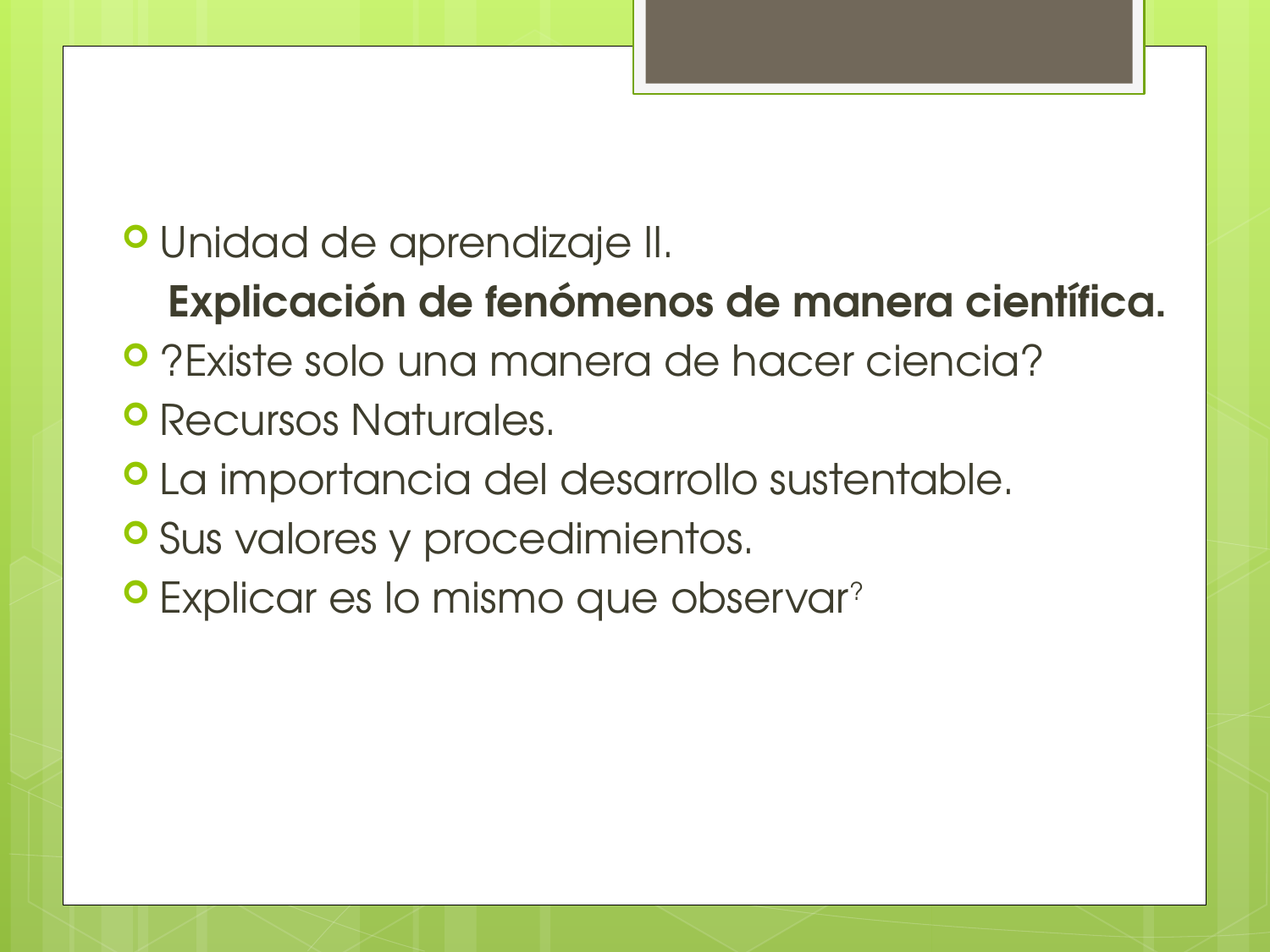

Unidad de aprendizaje II.
    Explicación de fenómenos de manera científica.
?Existe solo una manera de hacer ciencia?
Recursos Naturales.
La importancia del desarrollo sustentable.
Sus valores y procedimientos.
Explicar es lo mismo que observar?